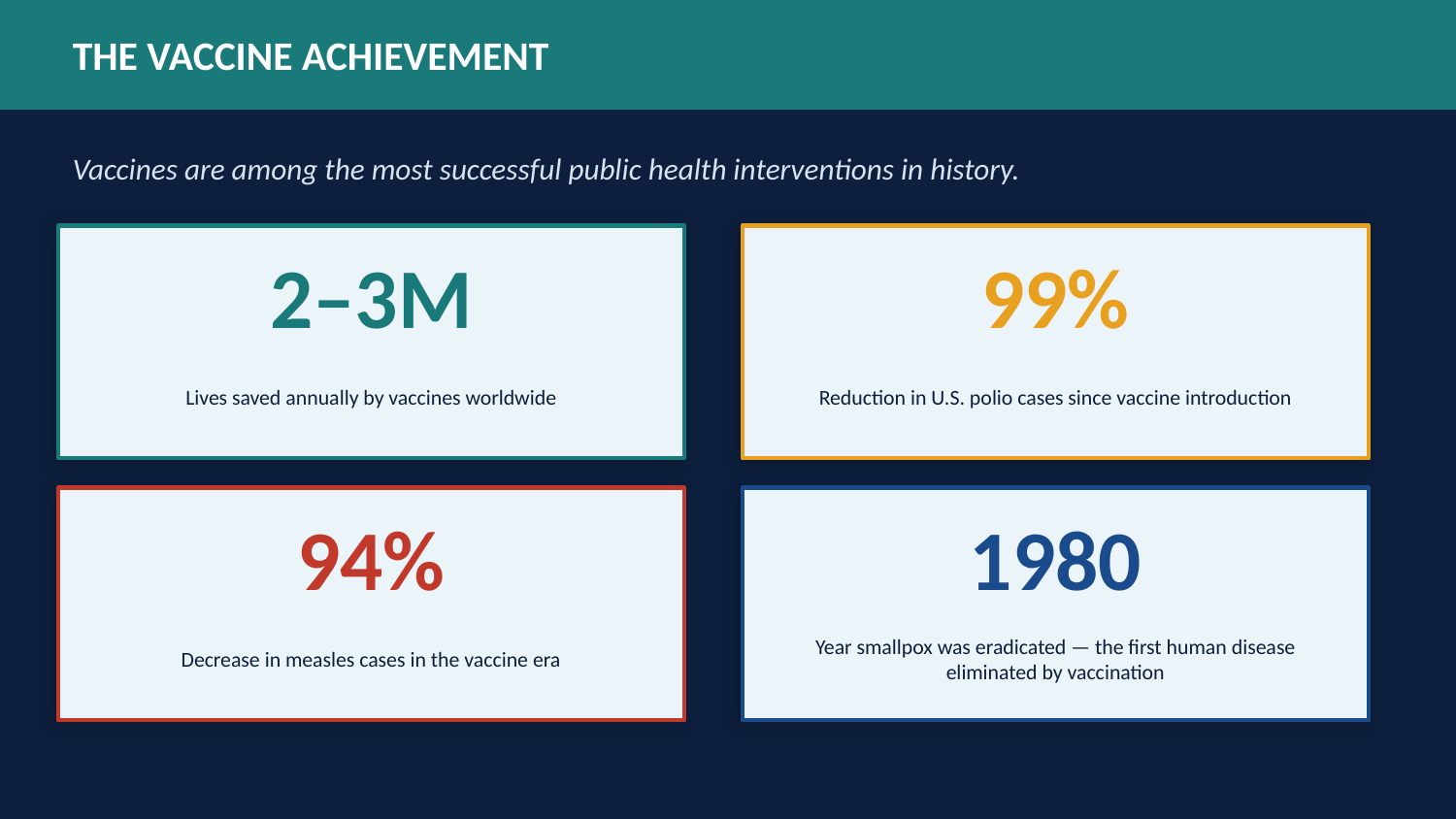

THE VACCINE ACHIEVEMENT
Vaccines are among the most successful public health interventions in history.

2–3M
99%
Lives saved annually by vaccines worldwide
Reduction in U.S. polio cases since vaccine introduction

94%
1980
Decrease in measles cases in the vaccine era
Year smallpox was eradicated — the first human disease eliminated by vaccination